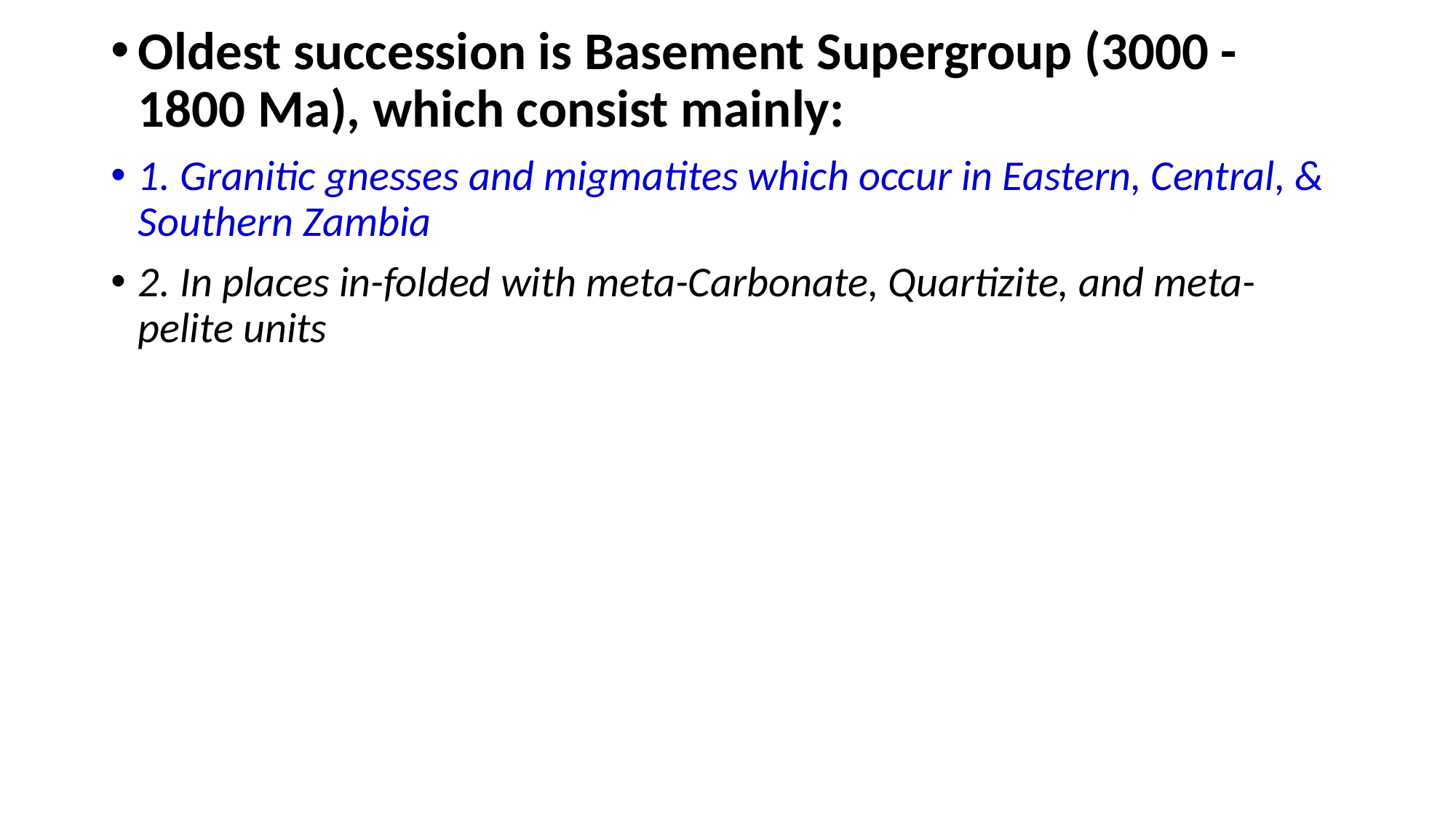

Oldest succession is Basement Supergroup (3000 -1800 Ma), which consist mainly:
1. Granitic gnesses and migmatites which occur in Eastern, Central, & Southern Zambia
2. In places in-folded with meta-Carbonate, Quartizite, and meta-pelite units